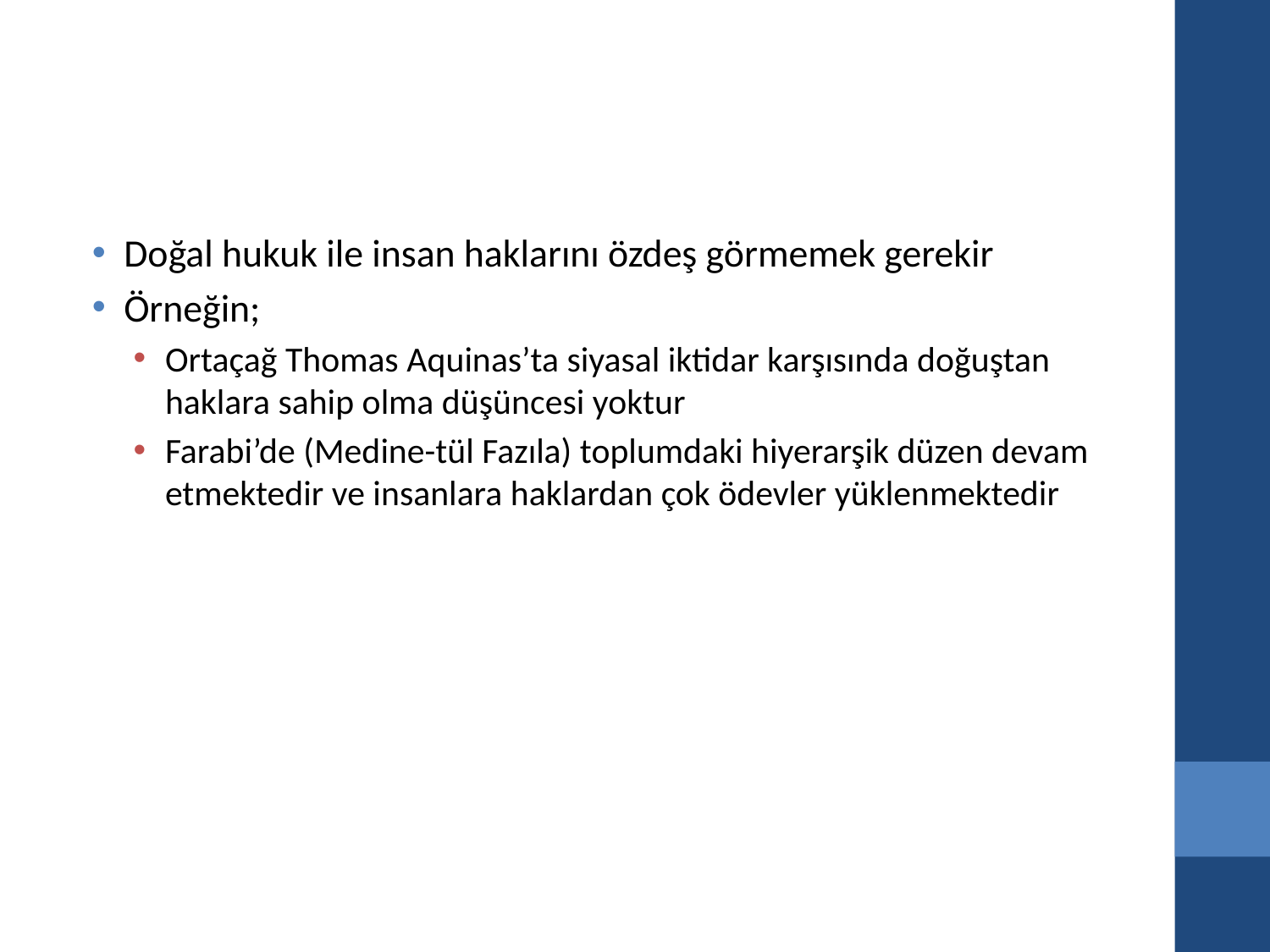

#
Doğal hukuk ile insan haklarını özdeş görmemek gerekir
Örneğin;
Ortaçağ Thomas Aquinas’ta siyasal iktidar karşısında doğuştan haklara sahip olma düşüncesi yoktur
Farabi’de (Medine-tül Fazıla) toplumdaki hiyerarşik düzen devam etmektedir ve insanlara haklardan çok ödevler yüklenmektedir